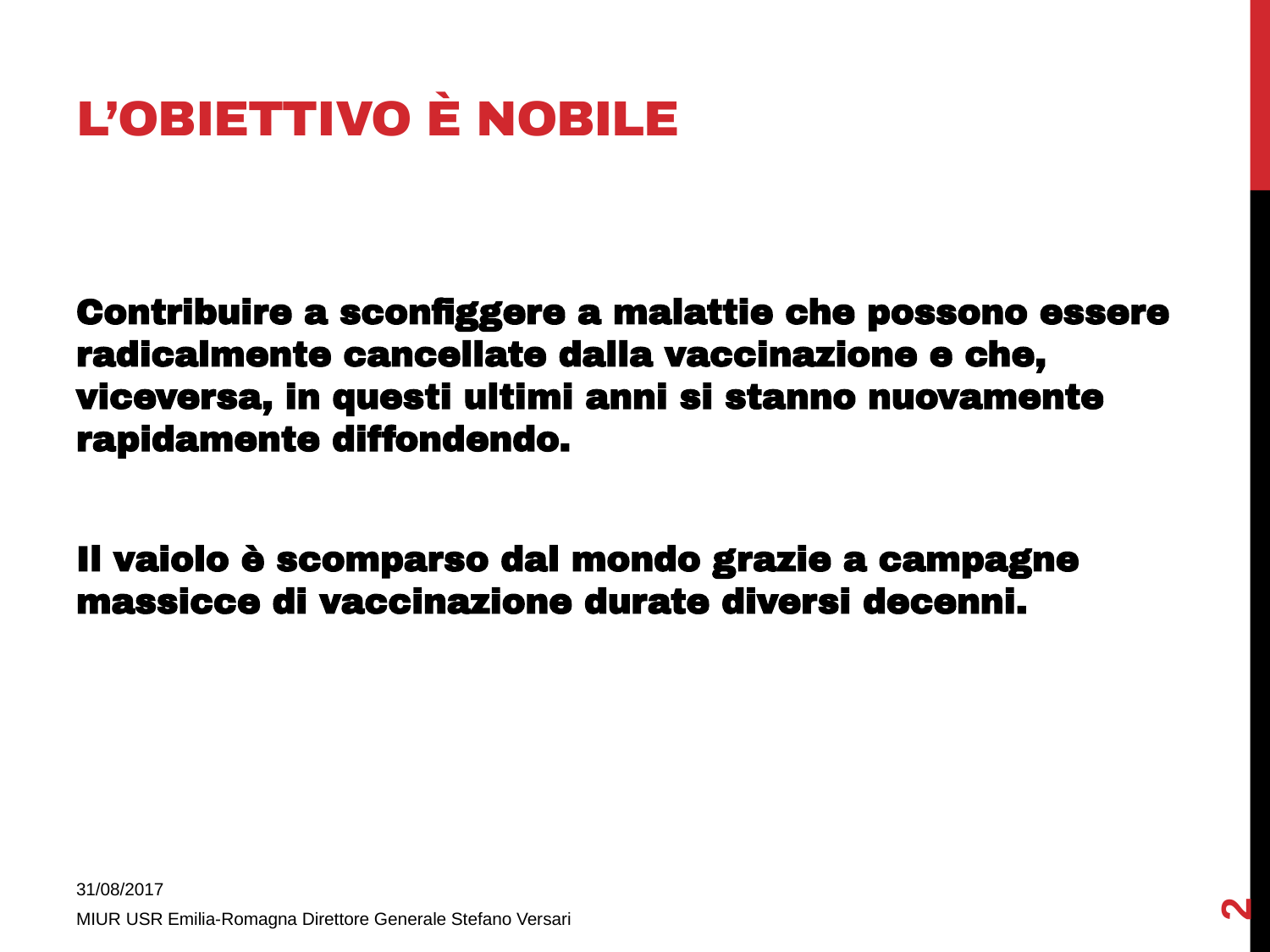

# L’obiettivo è nobile

Contribuire a sconfiggere a malattie che possono essere radicalmente cancellate dalla vaccinazione e che, viceversa, in questi ultimi anni si stanno nuovamente rapidamente diffondendo.

Il vaiolo è scomparso dal mondo grazie a campagne massicce di vaccinazione durate diversi decenni.
2
31/08/2017
MIUR USR Emilia-Romagna Direttore Generale Stefano Versari